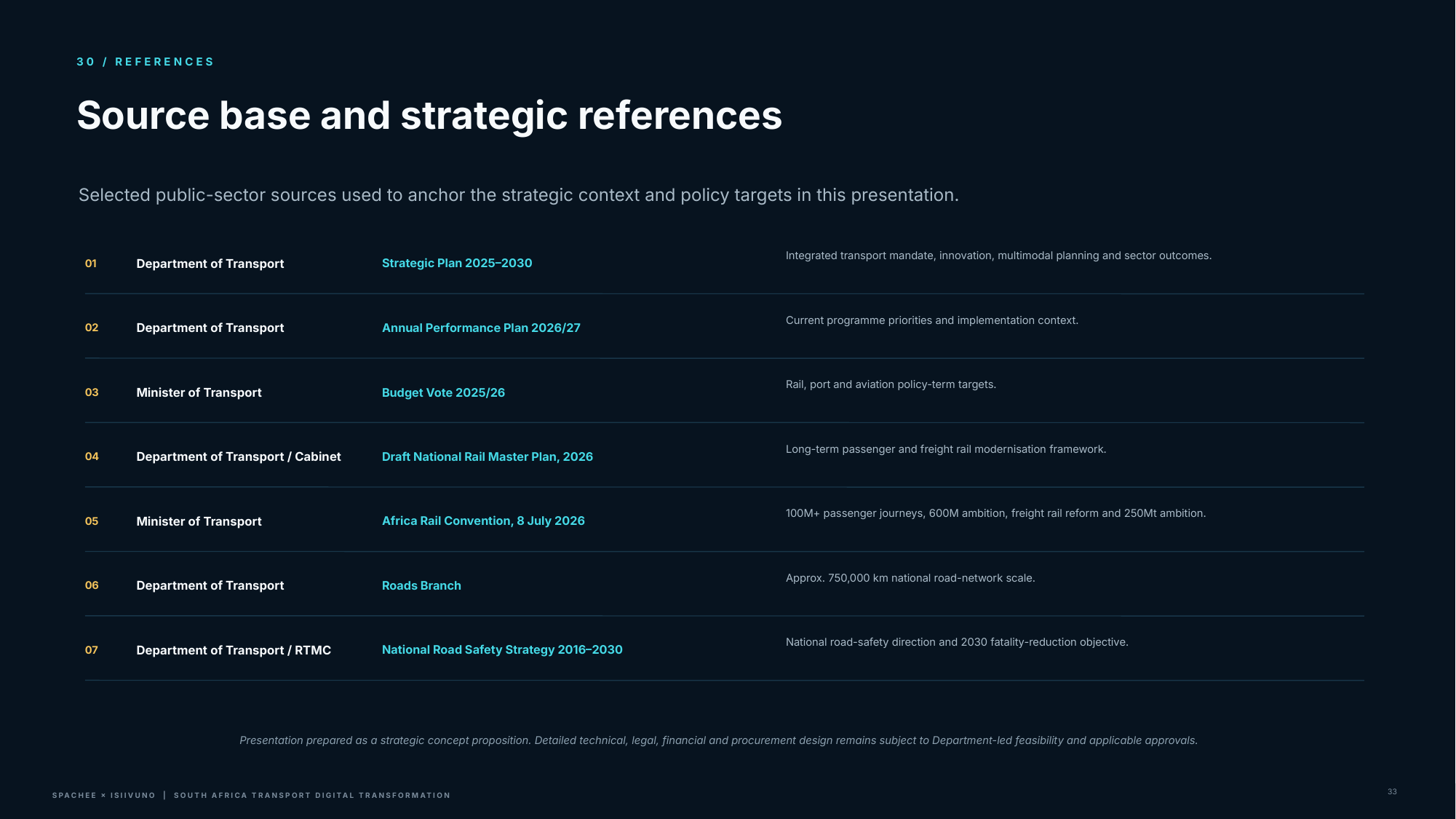

30 / REFERENCES
Source base and strategic references
Selected public-sector sources used to anchor the strategic context and policy targets in this presentation.
01
Department of Transport
Strategic Plan 2025–2030
Integrated transport mandate, innovation, multimodal planning and sector outcomes.

02
Department of Transport
Annual Performance Plan 2026/27
Current programme priorities and implementation context.

03
Minister of Transport
Budget Vote 2025/26
Rail, port and aviation policy-term targets.

04
Department of Transport / Cabinet
Draft National Rail Master Plan, 2026
Long-term passenger and freight rail modernisation framework.

05
Minister of Transport
Africa Rail Convention, 8 July 2026
100M+ passenger journeys, 600M ambition, freight rail reform and 250Mt ambition.

06
Department of Transport
Roads Branch
Approx. 750,000 km national road-network scale.

07
Department of Transport / RTMC
National Road Safety Strategy 2016–2030
National road-safety direction and 2030 fatality-reduction objective.

Presentation prepared as a strategic concept proposition. Detailed technical, legal, financial and procurement design remains subject to Department-led feasibility and applicable approvals.
33